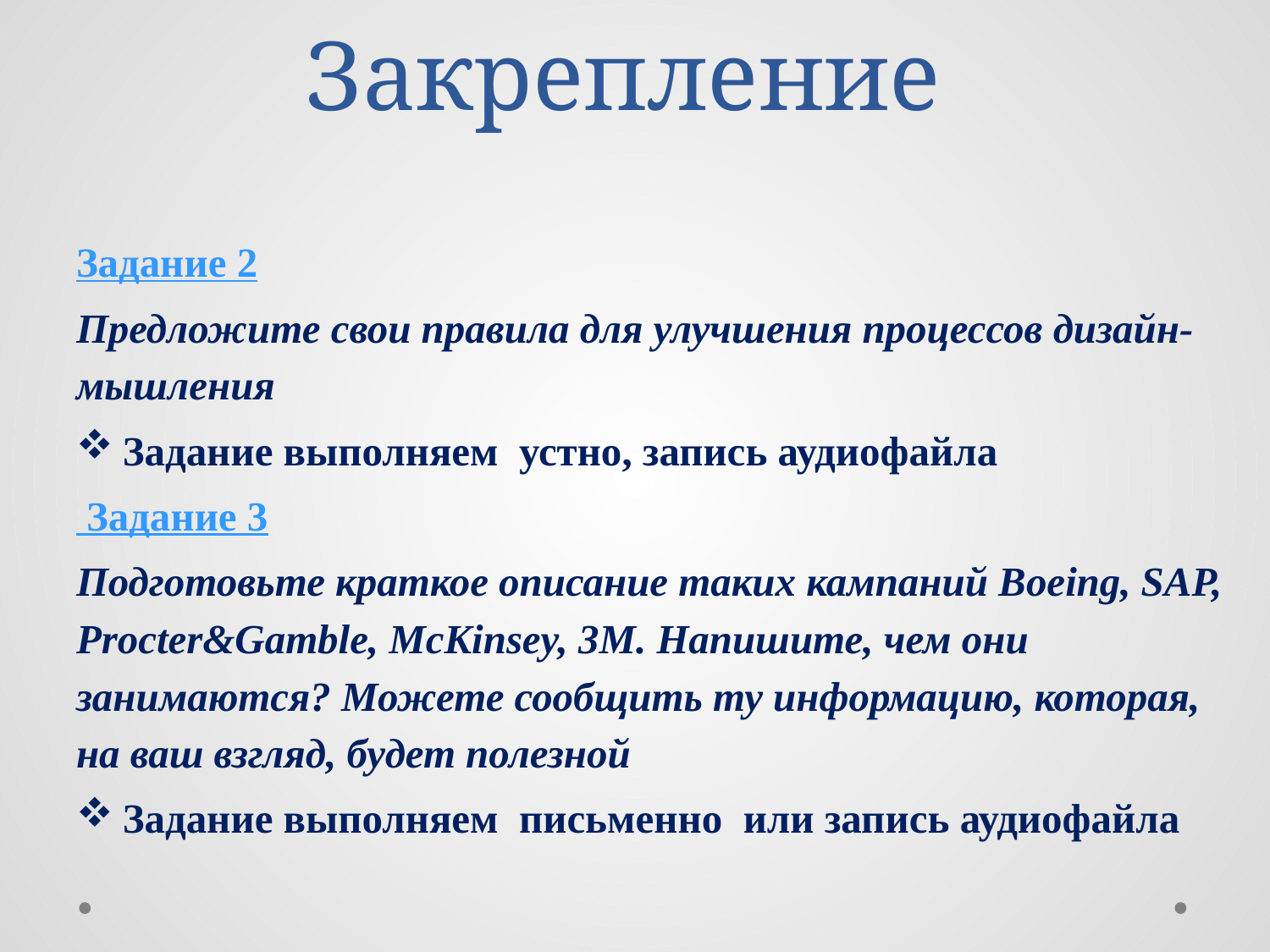

# Закрепление
Задание 2
Предложите свои правила для улучшения процессов дизайн-мышления
Задание выполняем  устно, запись аудиофайла
 Задание 3
Подготовьте краткое описание таких кампаний Boeing, SAP, Procter&Gamble, McKinsey, 3M. Напишите, чем они занимаются? Можете сообщить ту информацию, которая, на ваш взгляд, будет полезной
Задание выполняем  письменно  или запись аудиофайла